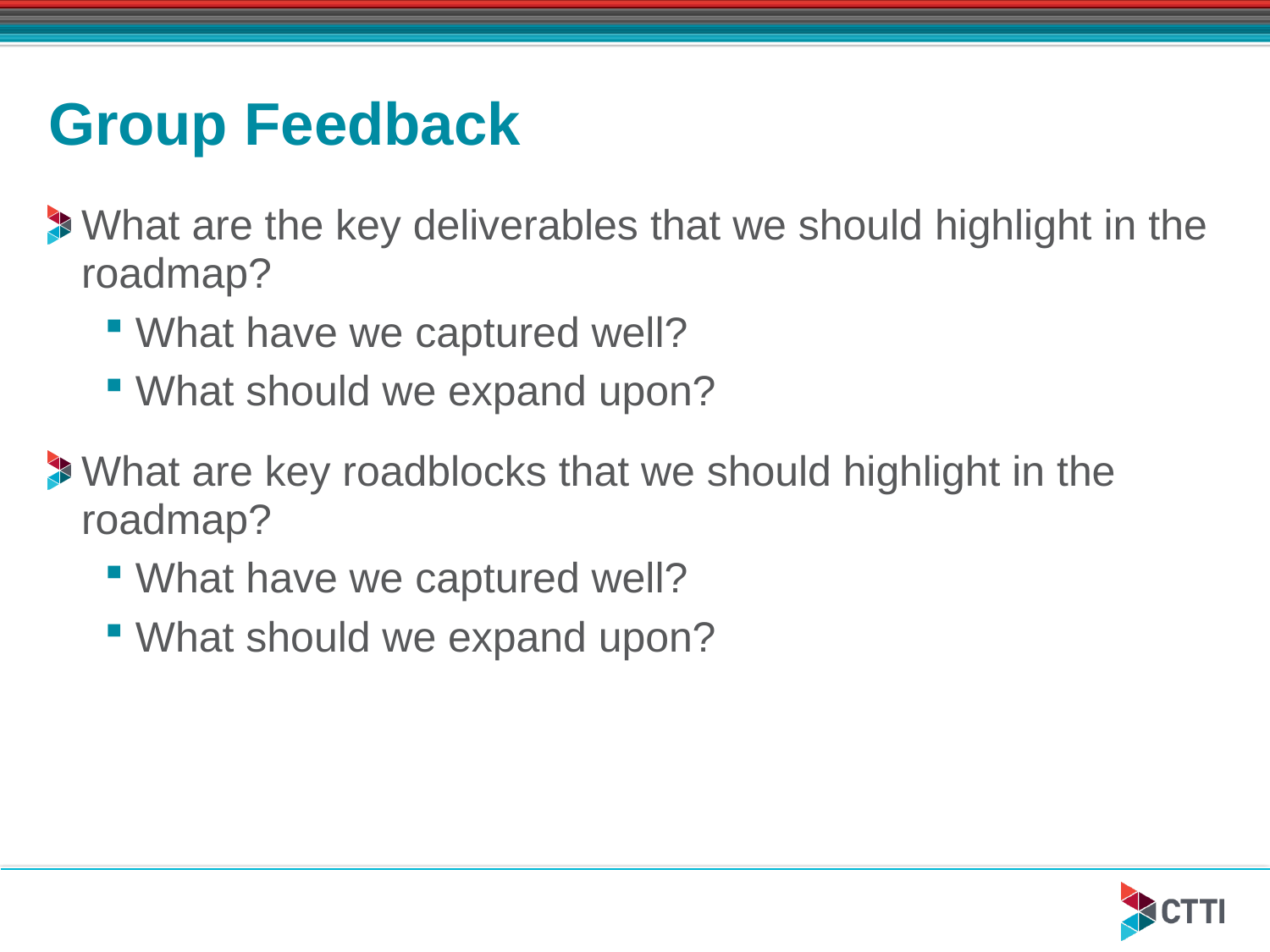

# Group Feedback
What are the key deliverables that we should highlight in the roadmap?
What have we captured well?
What should we expand upon?
What are key roadblocks that we should highlight in the roadmap?
What have we captured well?
What should we expand upon?